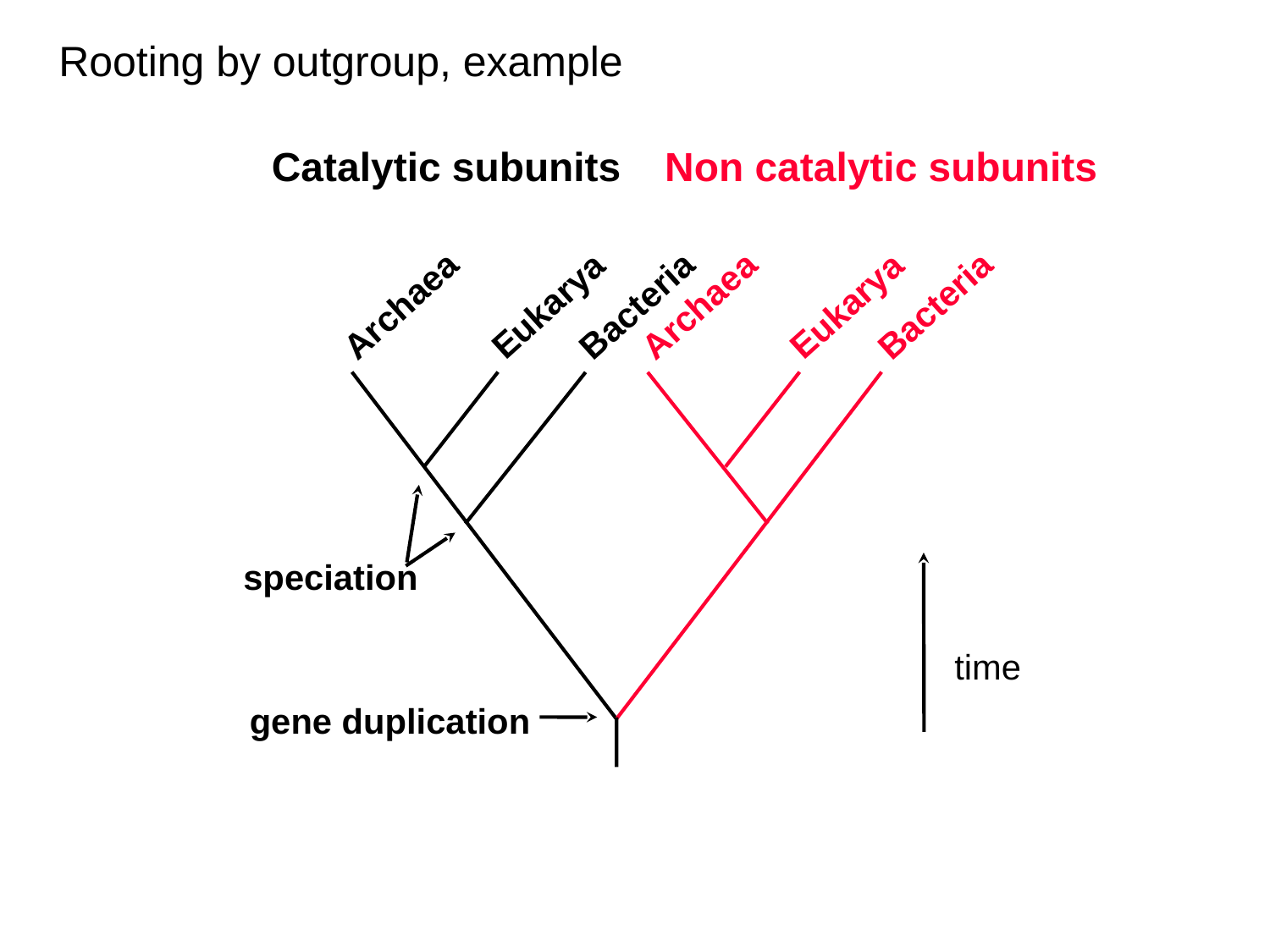

Rooting by outgroup, example
Catalytic subunits
Non catalytic subunits
Archaea
Eukarya
Bacteria
Bacteria
Archaea
Eukarya

speciation

time
gene duplication